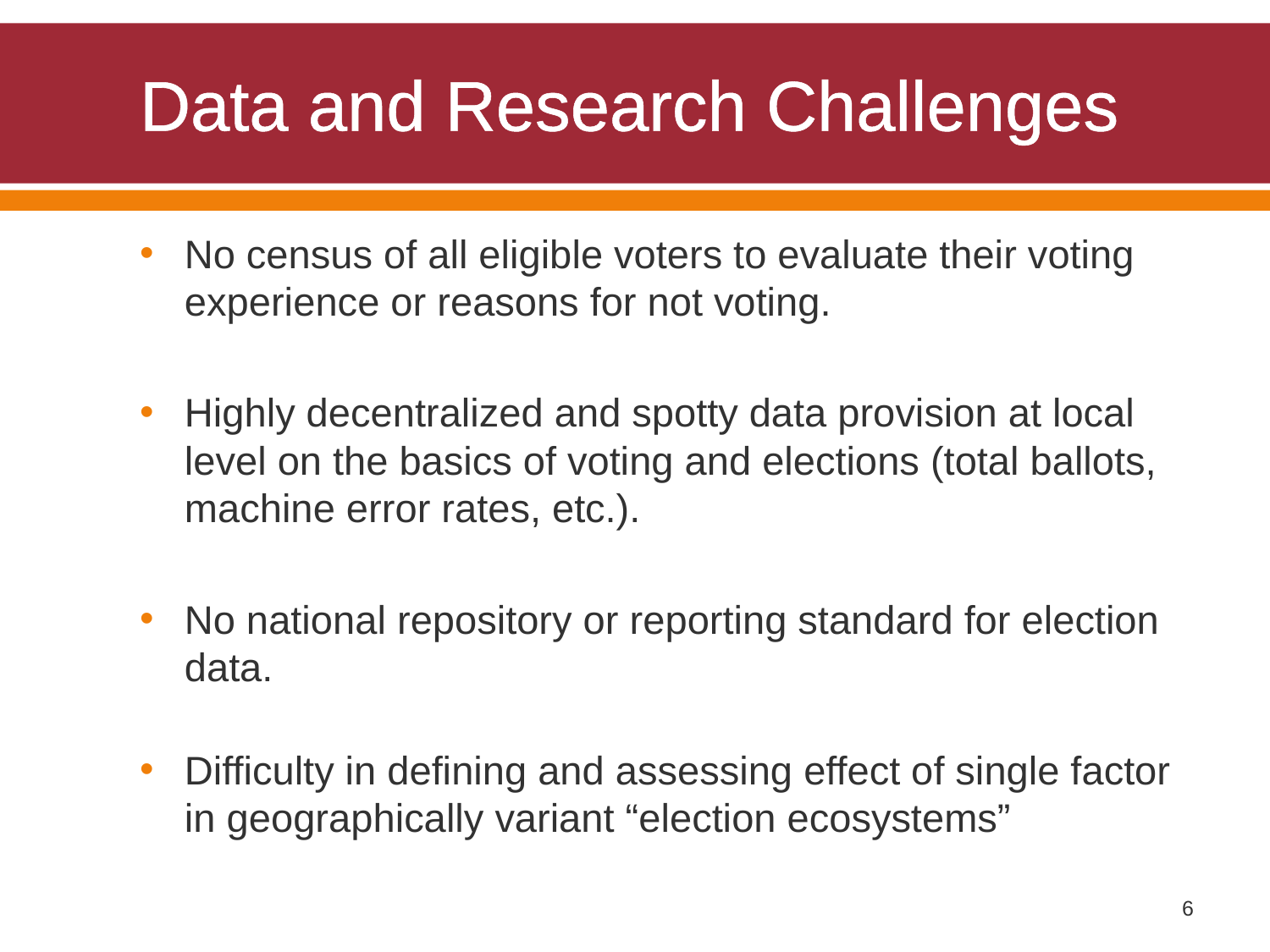

# Data and Research Challenges
No census of all eligible voters to evaluate their voting experience or reasons for not voting.

Highly decentralized and spotty data provision at local level on the basics of voting and elections (total ballots, machine error rates, etc.).

No national repository or reporting standard for election data.
Difficulty in defining and assessing effect of single factor in geographically variant “election ecosystems”

6